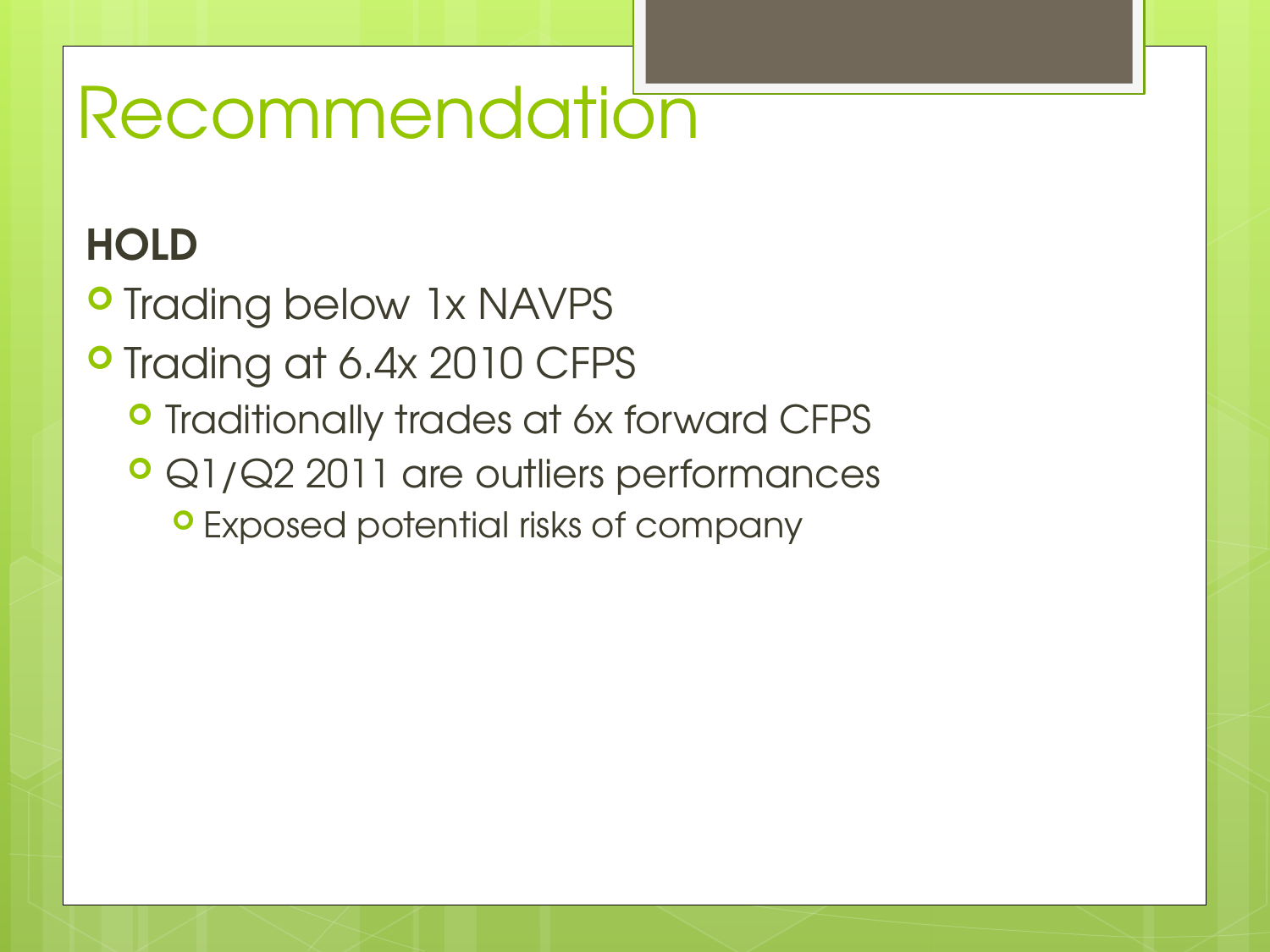

# Recommendation
HOLD
Trading below 1x NAVPS
Trading at 6.4x 2010 CFPS
Traditionally trades at 6x forward CFPS
Q1/Q2 2011 are outliers performances
Exposed potential risks of company